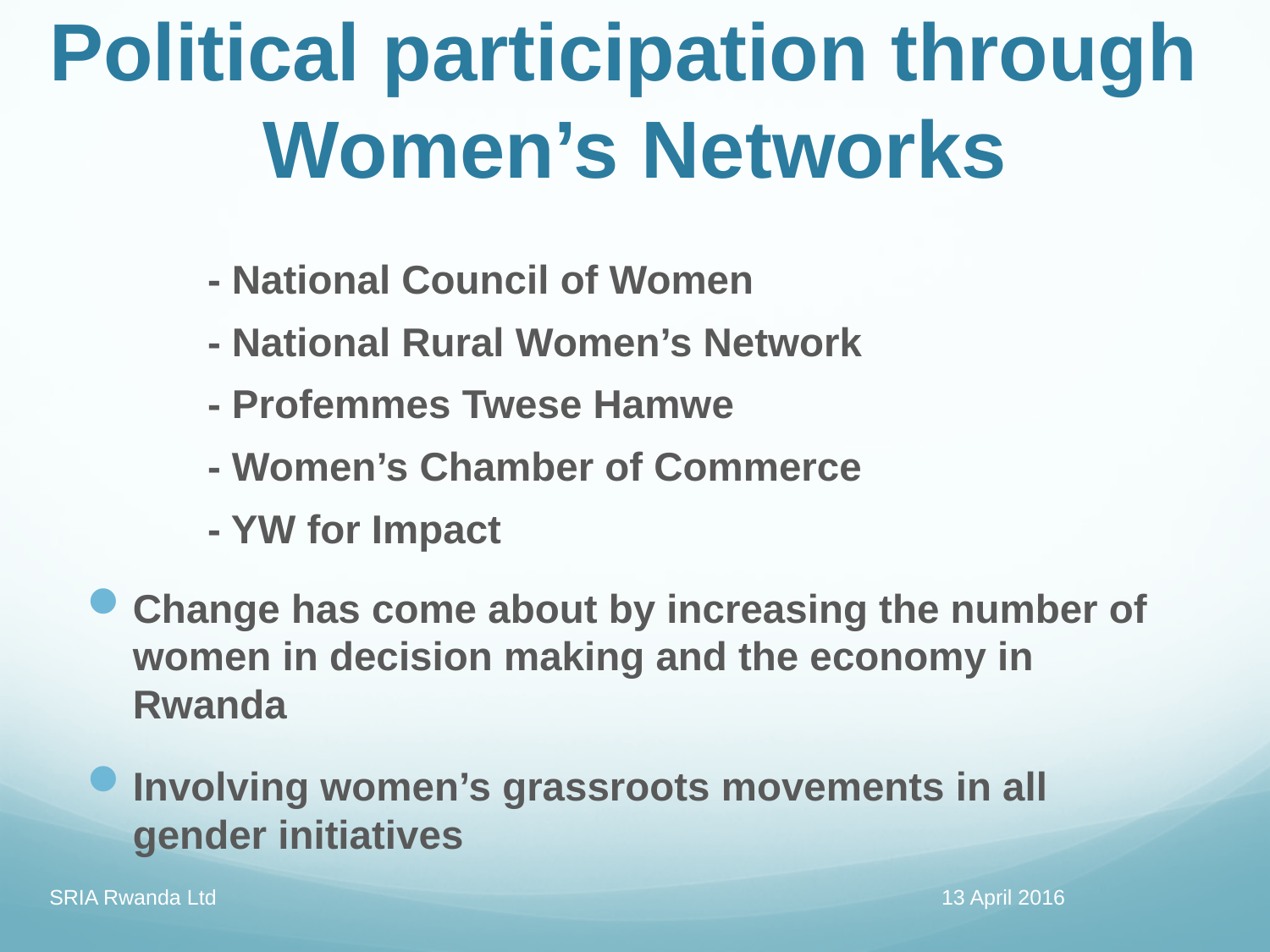

# Political participation through  Women’s Networks
	- National Council of Women
	- National Rural Women’s Network
	- Profemmes Twese Hamwe
	- Women’s Chamber of Commerce
	- YW for Impact
Change has come about by increasing the number of women in decision making and the economy in Rwanda
Involving women’s grassroots movements in all gender initiatives
SRIA Rwanda Ltd
13 April 2016